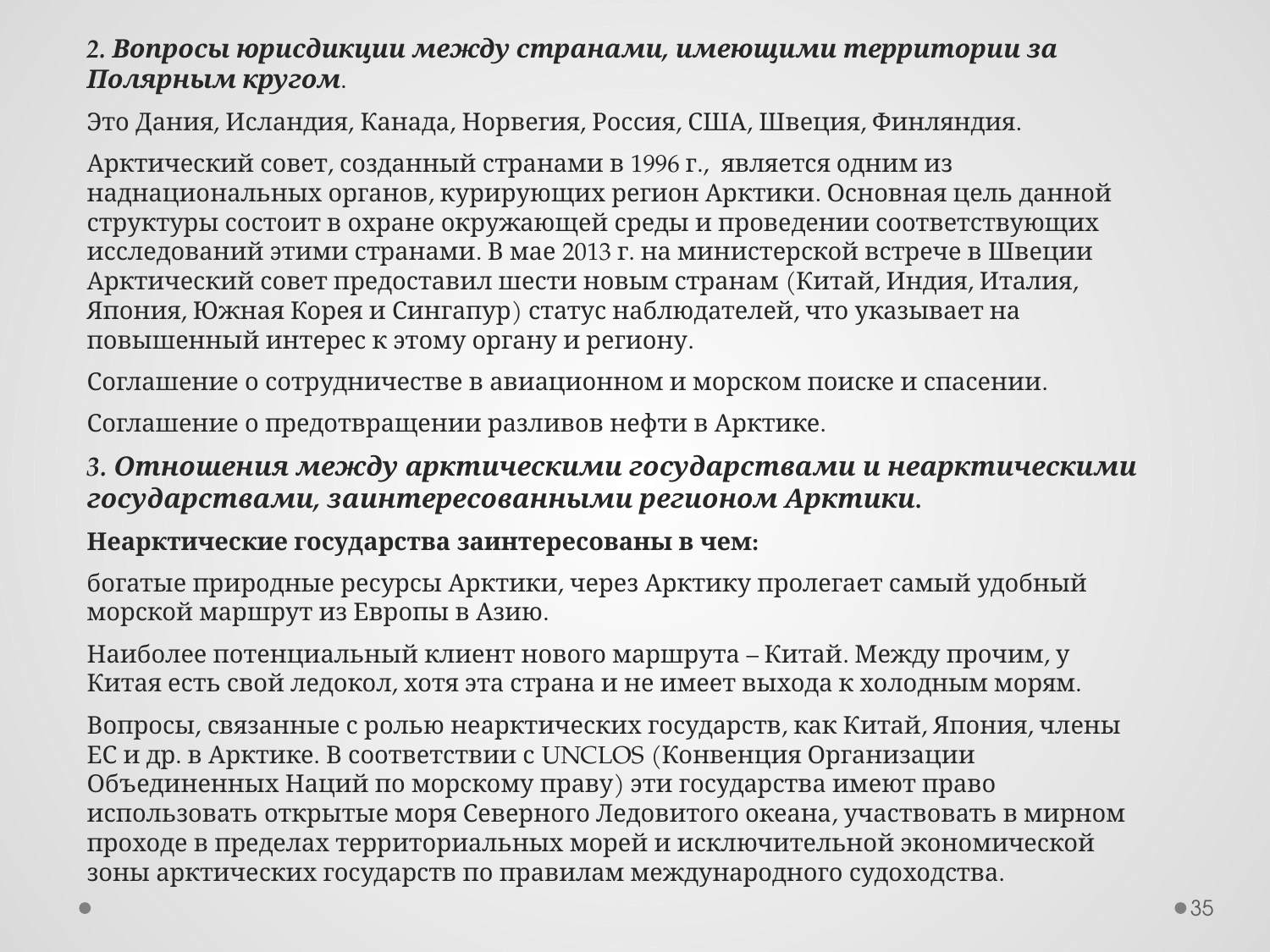

2. Вопросы юрисдикции между странами, имеющими территории за Полярным кругом.
Это Дания, Исландия, Канада, Норвегия, Россия, США, Швеция, Финляндия.
Арктический совет, созданный странами в 1996 г.,  является одним из наднациональных органов, курирующих регион Арктики. Основная цель данной структуры состоит в охране окружающей среды и проведении соответствующих исследований этими странами. В мае 2013 г. на министерской встрече в Швеции Арктический совет предоставил шести новым странам (Китай, Индия, Италия, Япония, Южная Корея и Сингапур) статус наблюдателей, что указывает на повышенный интерес к этому органу и региону.
Соглашение о сотрудничестве в авиационном и морском поиске и спасении.
Соглашение о предотвращении разливов нефти в Арктике.
3. Отношения между арктическими государствами и неарктическими государствами, заинтересованными регионом Арктики.
Неарктические государства заинтересованы в чем:
богатые природные ресурсы Арктики, через Арктику пролегает самый удобный морской маршрут из Европы в Азию.
Наиболее потенциальный клиент нового маршрута – Китай. Между прочим, у Китая есть свой ледокол, хотя эта страна и не имеет выхода к холодным морям.
Вопросы, связанные с ролью неарктических государств, как Китай, Япония, члены ЕС и др. в Арктике. В соответствии с UNCLOS (Конвенция Организации Объединенных Наций по морскому праву) эти государства имеют право использовать открытые моря Северного Ледовитого океана, участвовать в мирном проходе в пределах территориальных морей и исключительной экономической зоны арктических государств по правилам международного судоходства.

35